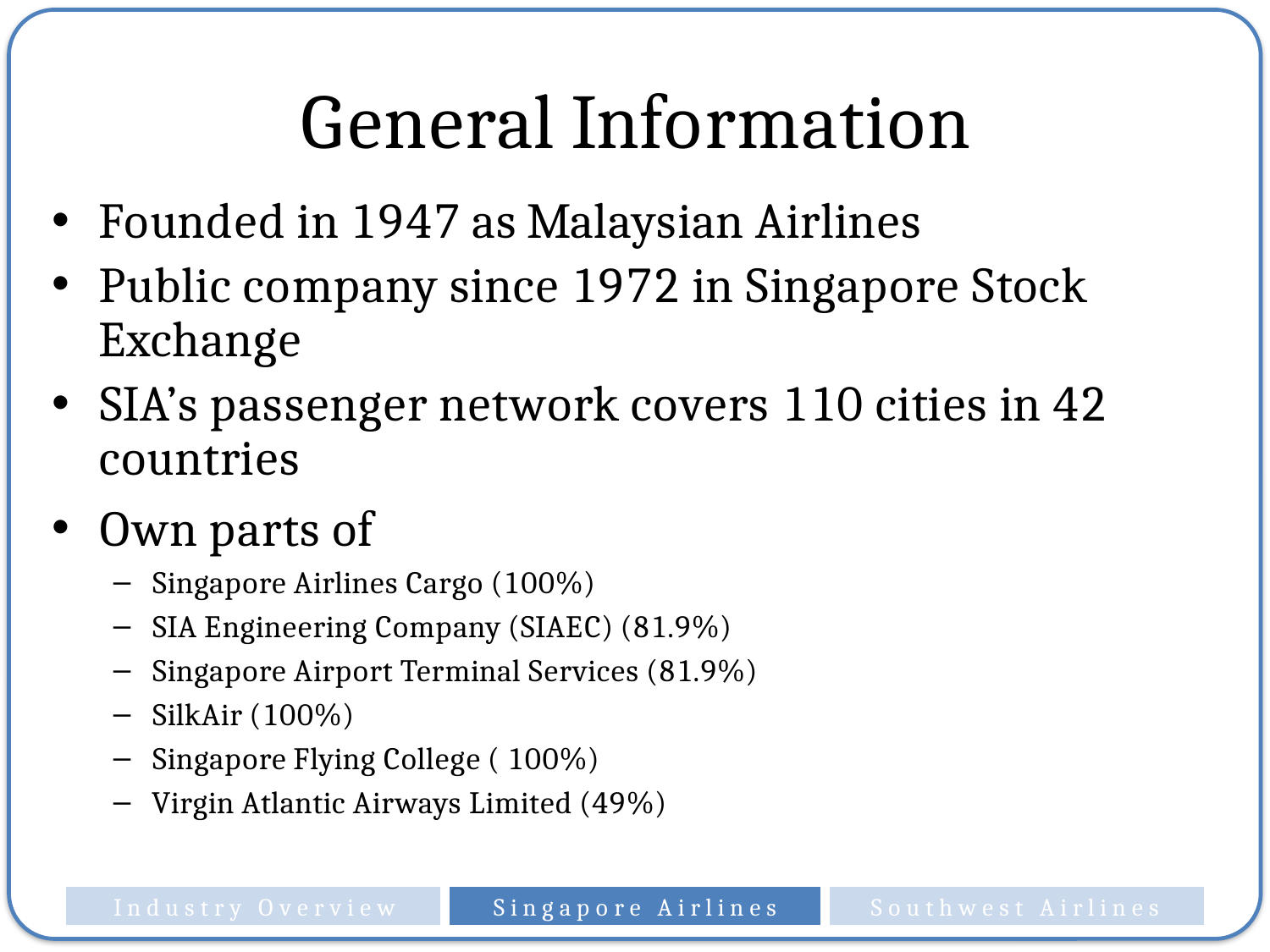

# General Information
Founded in 1947 as Malaysian Airlines
Public company since 1972 in Singapore Stock Exchange
SIA’s passenger network covers 110 cities in 42 countries
Own parts of
Singapore Airlines Cargo (100%)
SIA Engineering Company (SIAEC) (81.9%)
Singapore Airport Terminal Services (81.9%)
SilkAir (100%)
Singapore Flying College ( 100%)
Virgin Atlantic Airways Limited (49%)